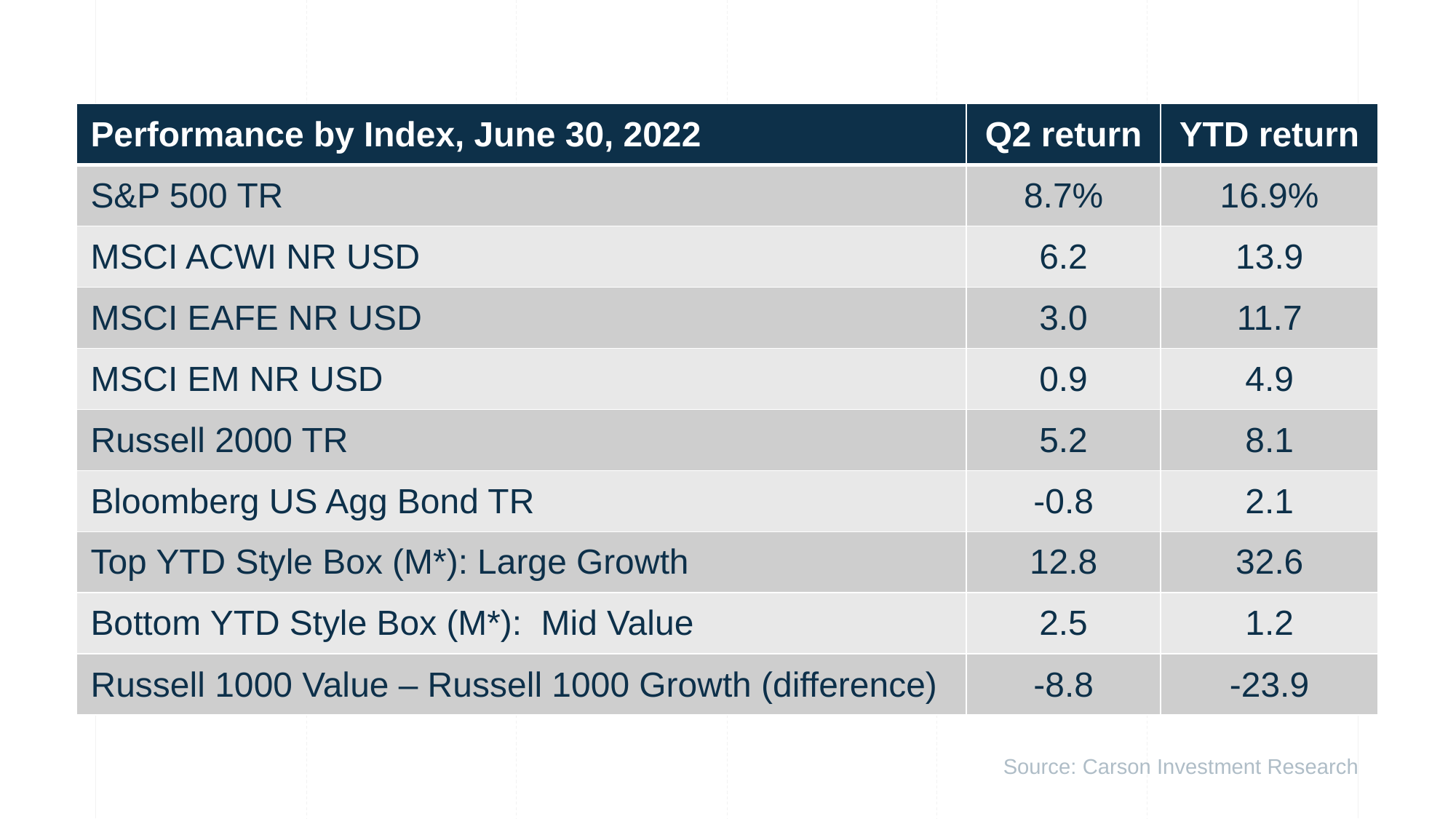

| Performance by Index, June 30, 2022 | Q2 return | YTD return |
| --- | --- | --- |
| S&P 500 TR | 8.7% | 16.9% |
| MSCI ACWI NR USD | 6.2 | 13.9 |
| MSCI EAFE NR USD | 3.0 | 11.7 |
| MSCI EM NR USD | 0.9 | 4.9 |
| Russell 2000 TR | 5.2 | 8.1 |
| Bloomberg US Agg Bond TR | -0.8 | 2.1 |
| Top YTD Style Box (M\*): Large Growth | 12.8 | 32.6 |
| Bottom YTD Style Box (M\*):  Mid Value | 2.5 | 1.2 |
| Russell 1000 Value – Russell 1000 Growth (difference) | -8.8 | -23.9 |
Source: Carson Investment Research